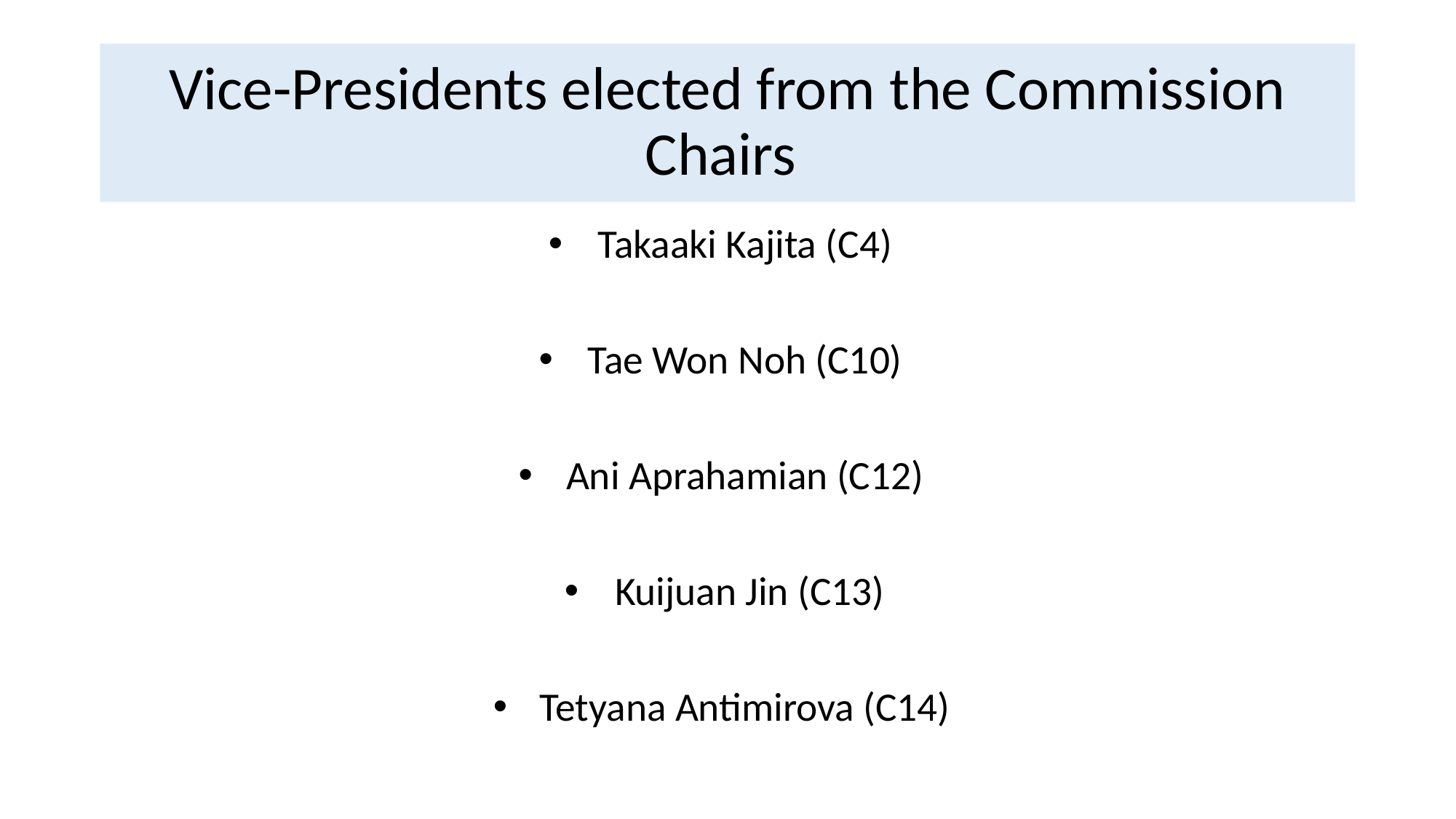

# Vice-Presidents elected from the Commission Chairs
Takaaki Kajita (C4)

Tae Won Noh (C10)

Ani Aprahamian (C12)

Kuijuan Jin (C13)

Tetyana Antimirova (C14)